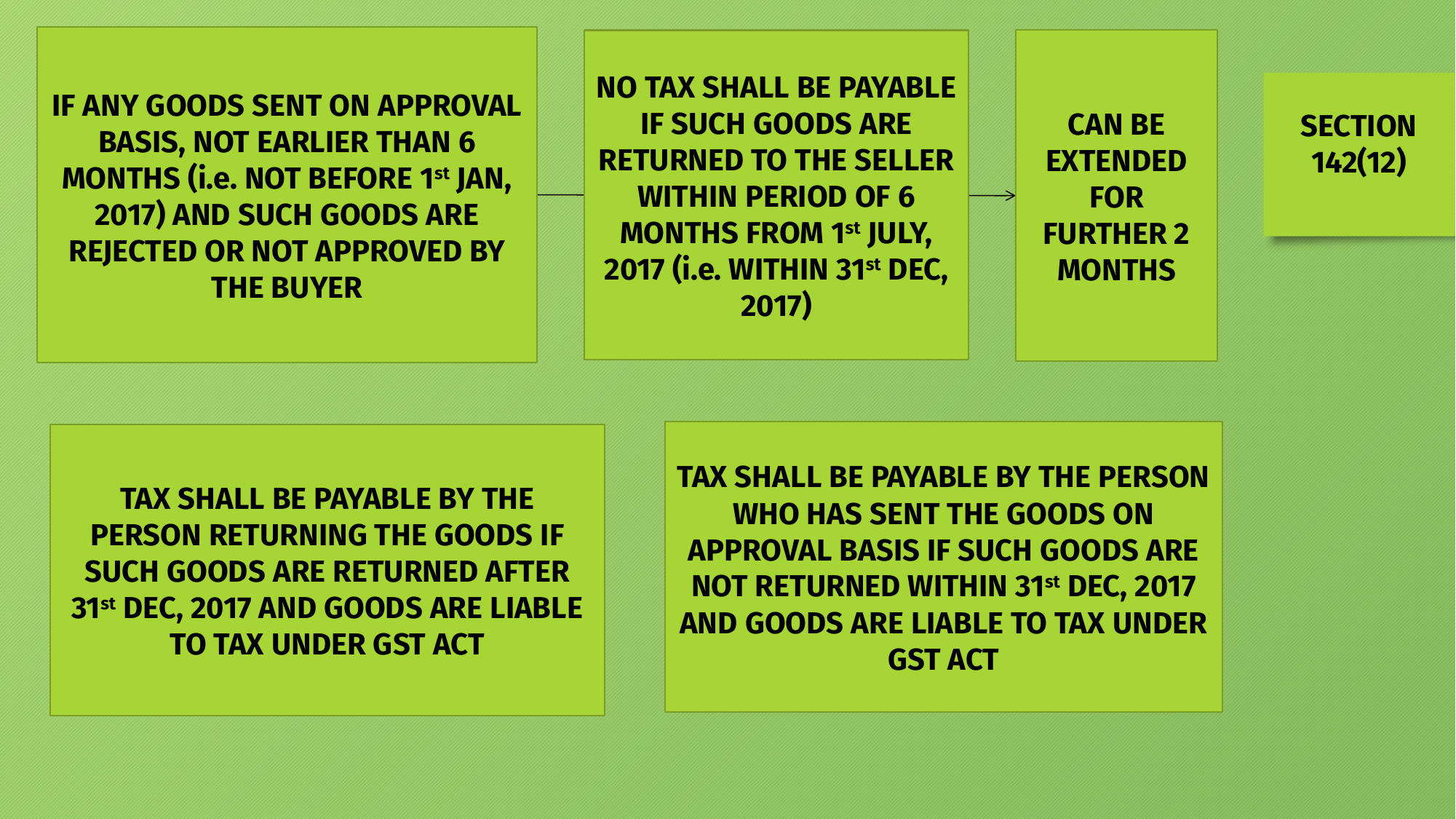

IF ANY GOODS SENT ON APPROVAL BASIS, NOT EARLIER THAN 6 MONTHS (i.e. NOT BEFORE 1st JAN, 2017) AND SUCH GOODS ARE REJECTED OR NOT APPROVED BY THE BUYER
NO TAX SHALL BE PAYABLE IF SUCH GOODS ARE RETURNED TO THE SELLER WITHIN PERIOD OF 6 MONTHS FROM 1st JULY, 2017 (i.e. WITHIN 31st DEC, 2017)
CAN BE EXTENDED FOR FURTHER 2 MONTHS
SECTION 142(12)
TAX SHALL BE PAYABLE BY THE PERSON WHO HAS SENT THE GOODS ON APPROVAL BASIS IF SUCH GOODS ARE NOT RETURNED WITHIN 31st DEC, 2017 AND GOODS ARE LIABLE TO TAX UNDER GST ACT
TAX SHALL BE PAYABLE BY THE PERSON RETURNING THE GOODS IF SUCH GOODS ARE RETURNED AFTER 31st DEC, 2017 AND GOODS ARE LIABLE TO TAX UNDER GST ACT